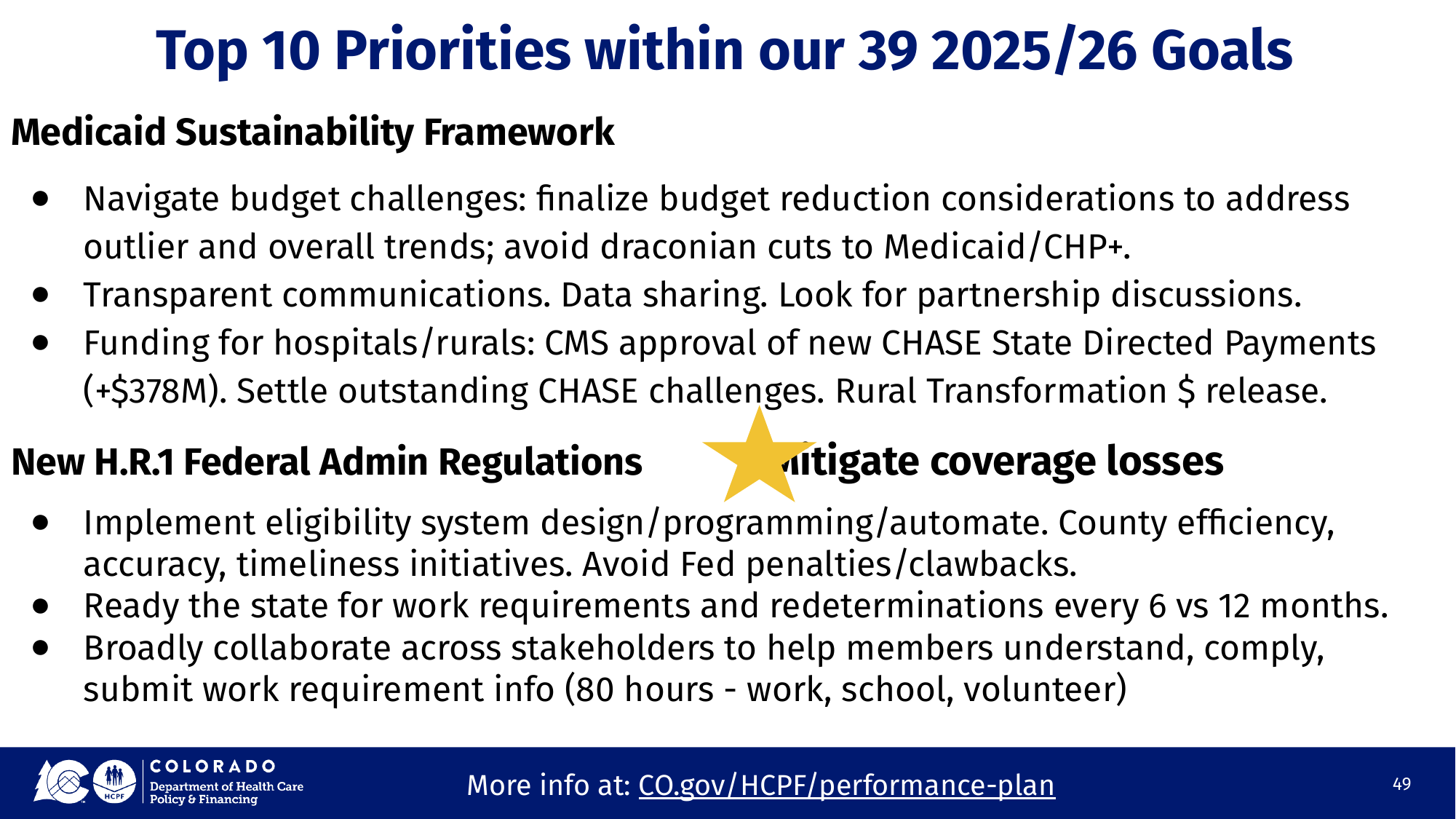

# Top 10 Priorities within our 39 2025/26 Goals
Medicaid Sustainability Framework
Navigate budget challenges: finalize budget reduction considerations to address outlier and overall trends; avoid draconian cuts to Medicaid/CHP+.
Transparent communications. Data sharing. Look for partnership discussions.
Funding for hospitals/rurals: CMS approval of new CHASE State Directed Payments (+$378M). Settle outstanding CHASE challenges. Rural Transformation $ release.
New H.R.1 Federal Admin Regulations               Mitigate coverage losses
Implement eligibility system design/programming/automate. County efficiency, accuracy, timeliness initiatives. Avoid Fed penalties/clawbacks.
Ready the state for work requirements and redeterminations every 6 vs 12 months.
Broadly collaborate across stakeholders to help members understand, comply, submit work requirement info (80 hours - work, school, volunteer)

More info at: CO.gov/HCPF/performance-plan
49
49